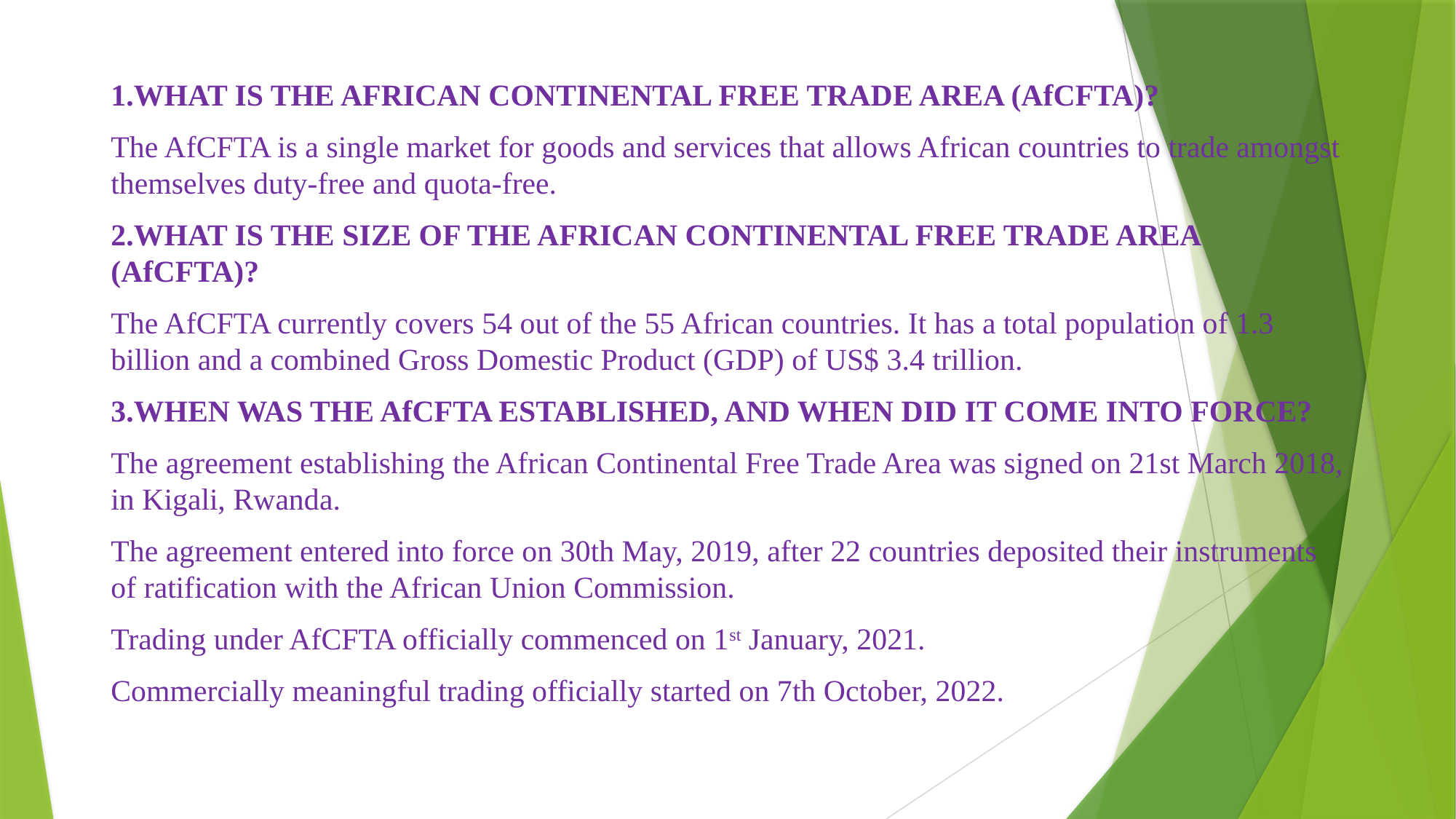

#
1.WHAT IS THE AFRICAN CONTINENTAL FREE TRADE AREA (AfCFTA)?
The AfCFTA is a single market for goods and services that allows African countries to trade amongst themselves duty-free and quota-free.
2.WHAT IS THE SIZE OF THE AFRICAN CONTINENTAL FREE TRADE AREA (AfCFTA)?
The AfCFTA currently covers 54 out of the 55 African countries. It has a total population of 1.3 billion and a combined Gross Domestic Product (GDP) of US$ 3.4 trillion.
3.WHEN WAS THE AfCFTA ESTABLISHED, AND WHEN DID IT COME INTO FORCE?
The agreement establishing the African Continental Free Trade Area was signed on 21st March 2018, in Kigali, Rwanda.
The agreement entered into force on 30th May, 2019, after 22 countries deposited their instruments of ratification with the African Union Commission.
Trading under AfCFTA officially commenced on 1st January, 2021.
Commercially meaningful trading officially started on 7th October, 2022.